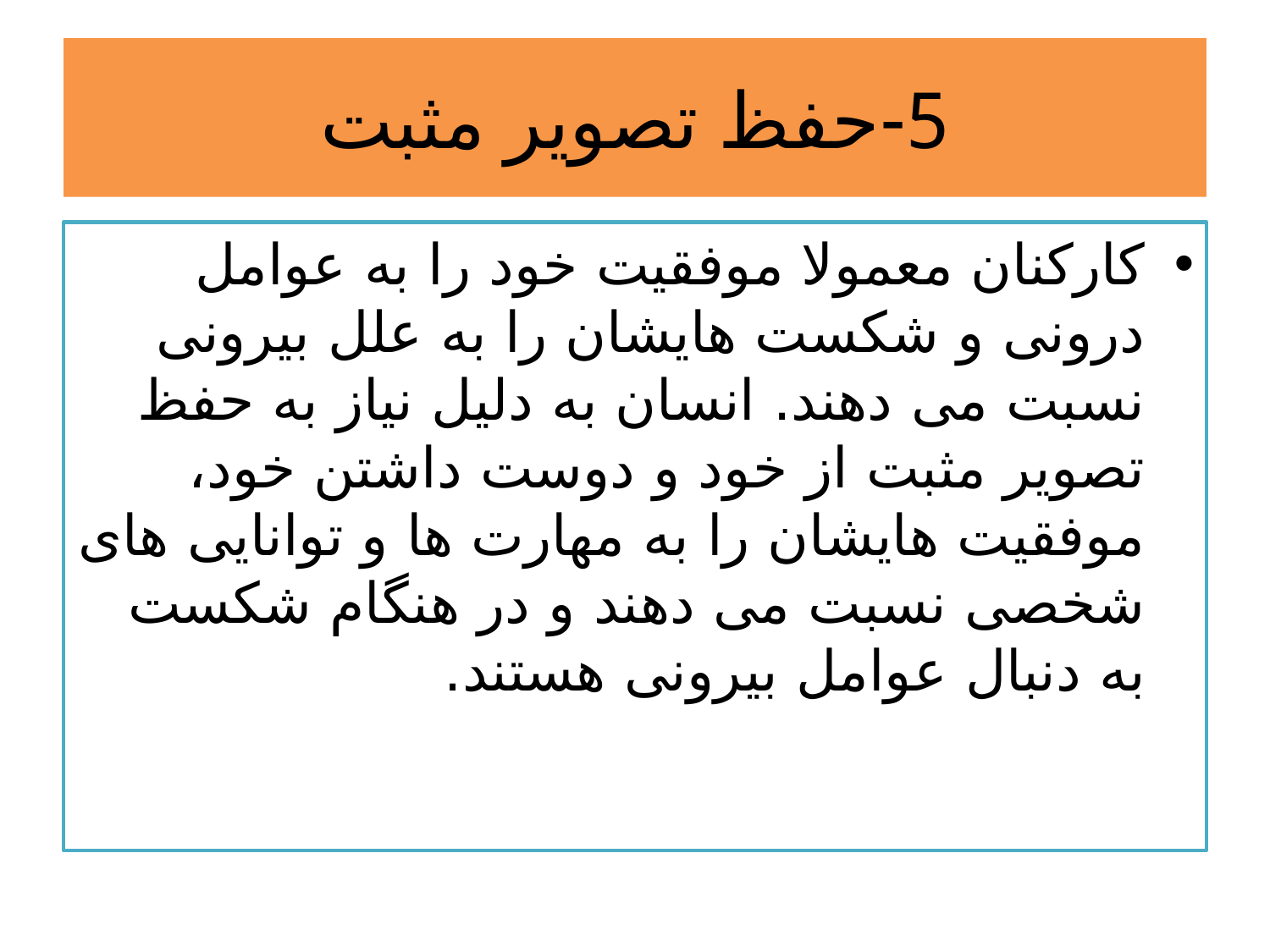

# 5-حفظ تصویر مثبت
کارکنان معمولا موفقیت خود را به عوامل درونی و شکست هایشان را به علل بیرونی نسبت می دهند. انسان به دلیل نیاز به حفظ تصویر مثبت از خود و دوست داشتن خود، موفقیت هایشان را به مهارت ها و توانایی های شخصی نسبت می دهند و در هنگام شکست به دنبال عوامل بیرونی هستند.